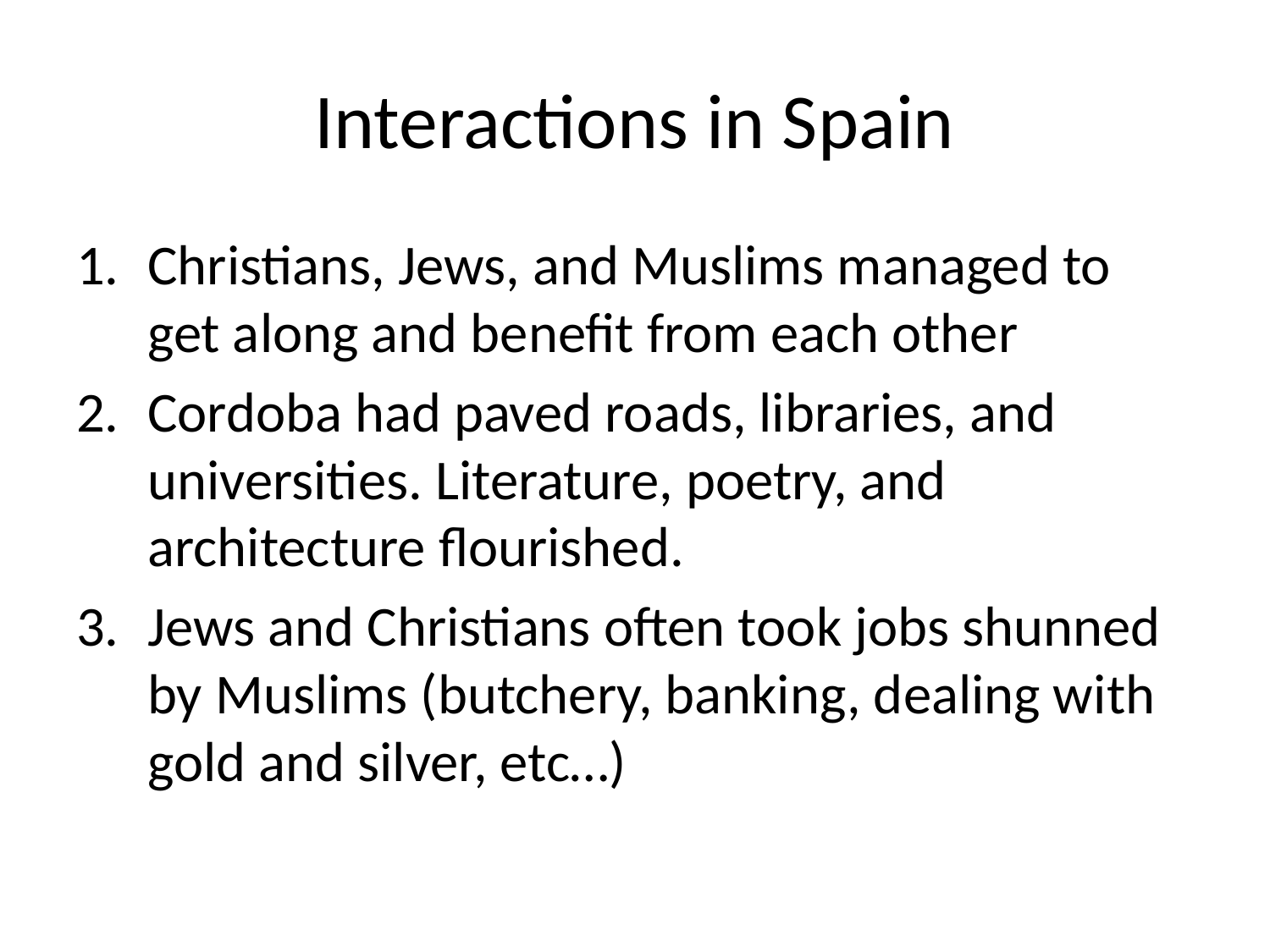

# Interactions in Spain
Christians, Jews, and Muslims managed to get along and benefit from each other
Cordoba had paved roads, libraries, and universities. Literature, poetry, and architecture flourished.
Jews and Christians often took jobs shunned by Muslims (butchery, banking, dealing with gold and silver, etc…)